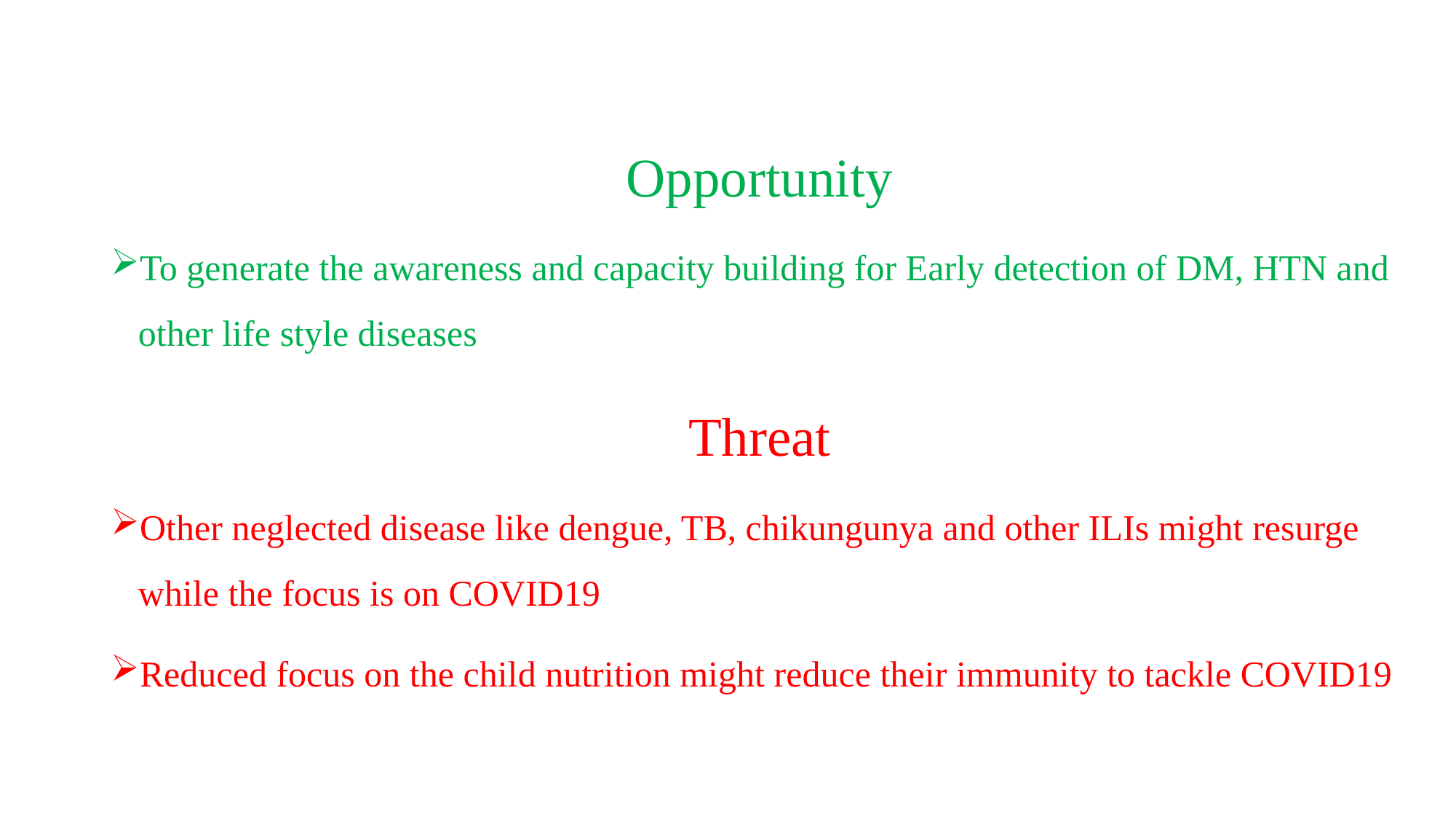

Opportunity
To generate the awareness and capacity building for Early detection of DM, HTN and other life style diseases
Threat
Other neglected disease like dengue, TB, chikungunya and other ILIs might resurge while the focus is on COVID19
Reduced focus on the child nutrition might reduce their immunity to tackle COVID19